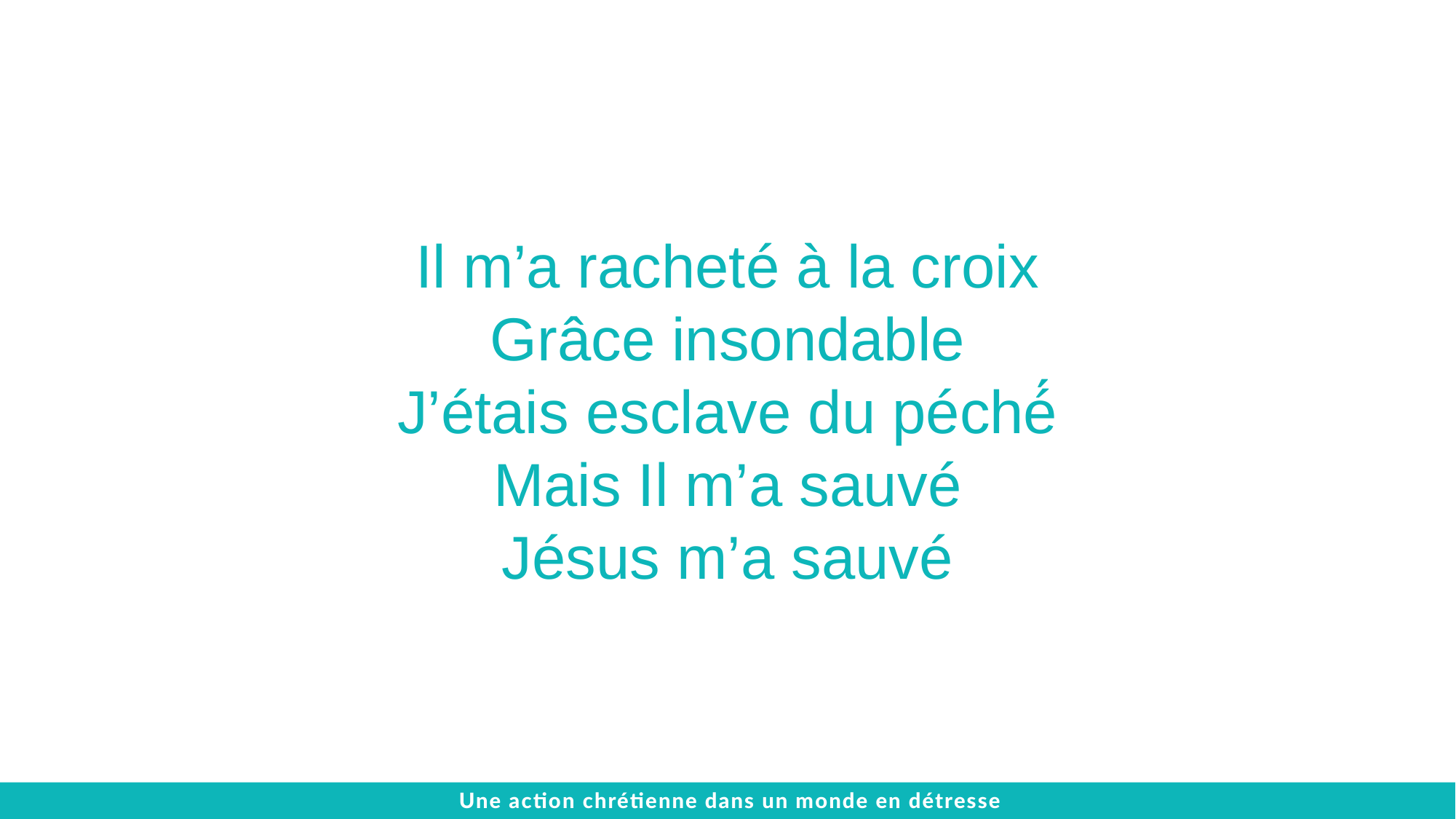

Il m’a racheté à la croix
Grâce insondable
J’étais esclave du péché́
Mais Il m’a sauvé
Jésus m’a sauvé
 © 2021 The Chalmers Center
Une action chrétienne dans un monde en détresse

 © 2021 The Chalmers Center